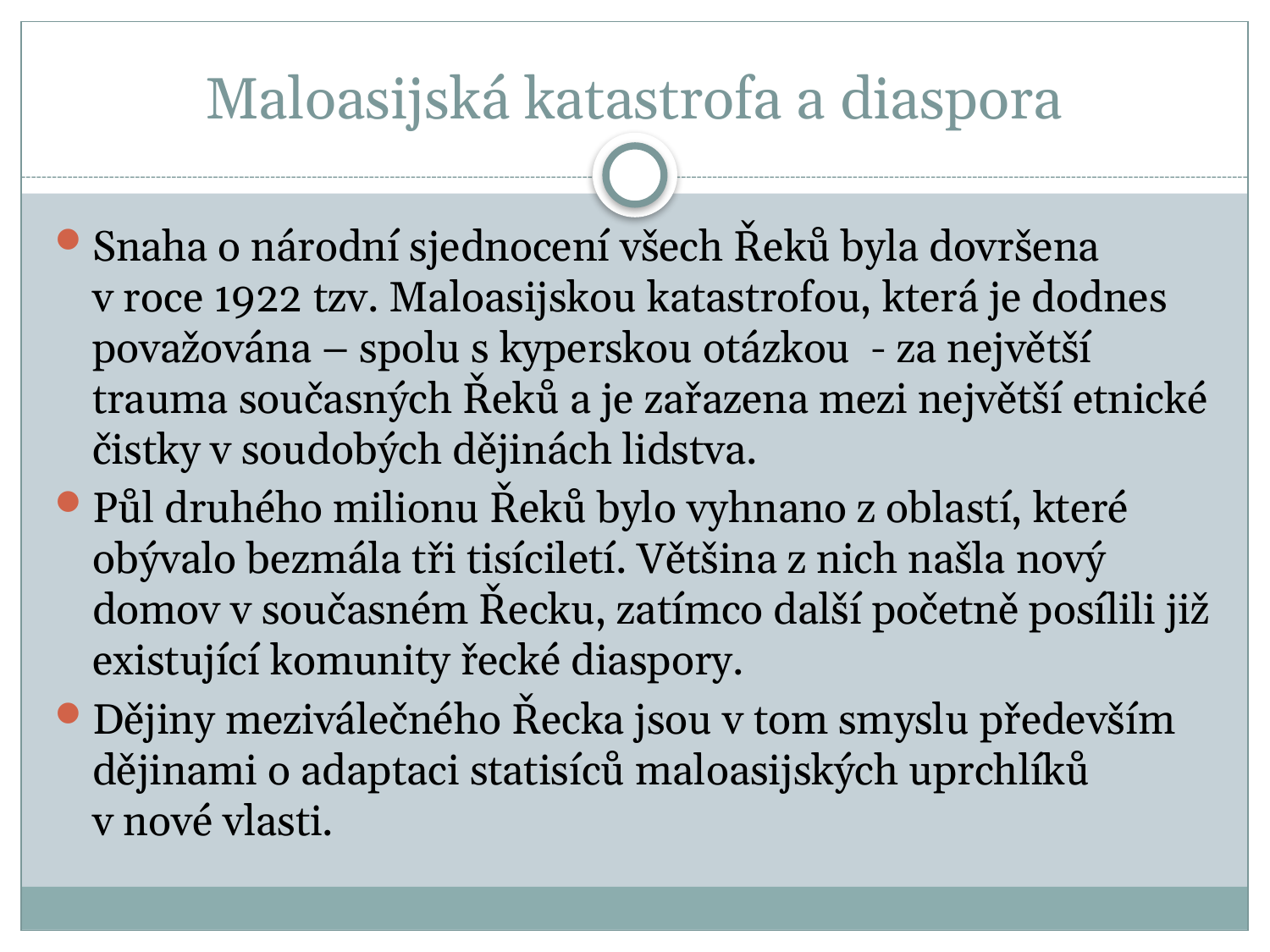

# Maloasijská katastrofa a diaspora
Snaha o národní sjednocení všech Řeků byla dovršena v roce 1922 tzv. Maloasijskou katastrofou, která je dodnes považována – spolu s kyperskou otázkou  - za největší trauma současných Řeků a je zařazena mezi největší etnické čistky v soudobých dějinách lidstva.
Půl druhého milionu Řeků bylo vyhnano z oblastí, které obývalo bezmála tři tisíciletí. Většina z nich našla nový domov v současném Řecku, zatímco další početně posílili již existující komunity řecké diaspory.
Dějiny meziválečného Řecka jsou v tom smyslu především dějinami o adaptaci statisíců maloasijských uprchlíků v nové vlasti.